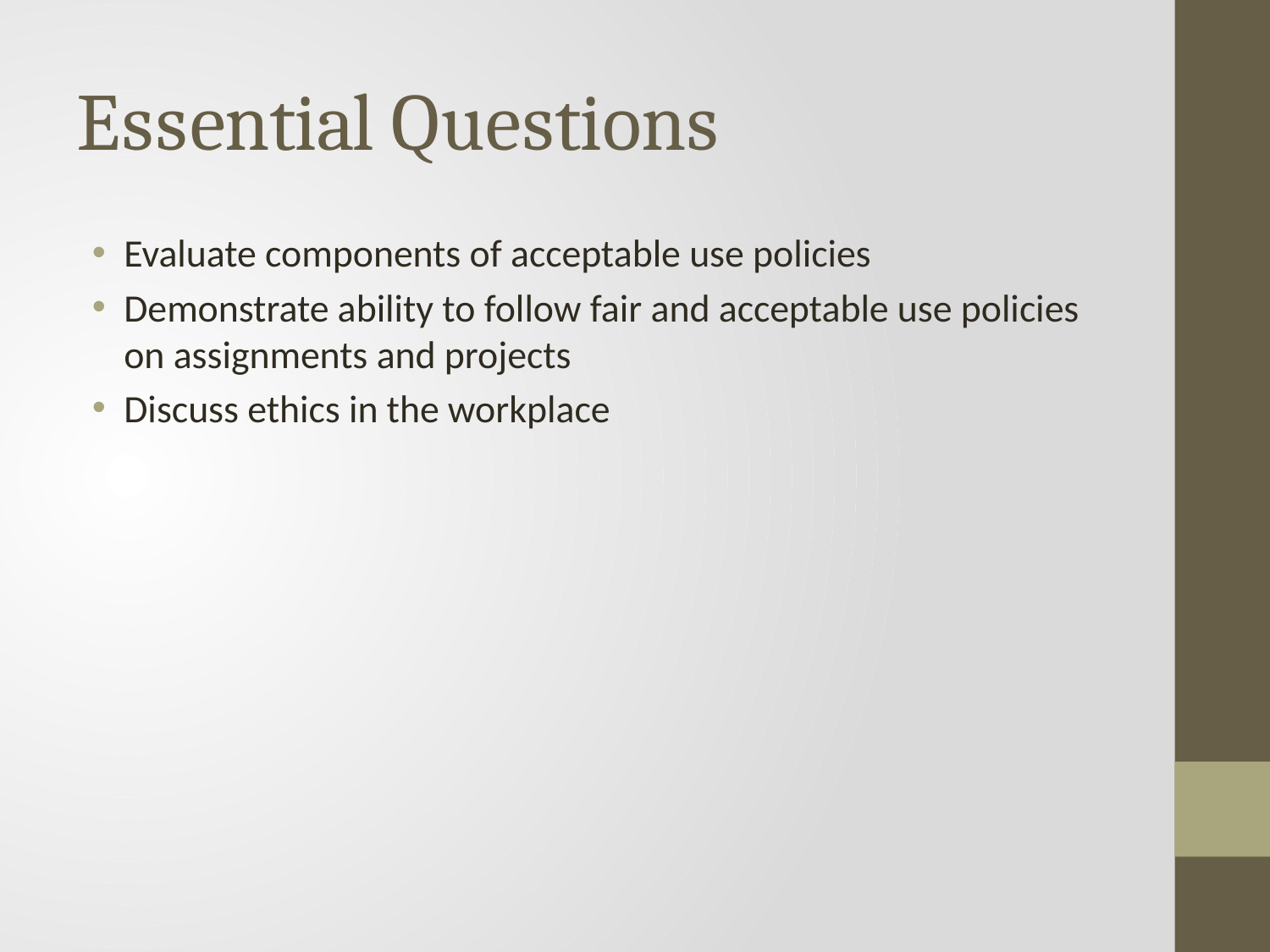

# Essential Questions
Evaluate components of acceptable use policies
Demonstrate ability to follow fair and acceptable use policies on assignments and projects
Discuss ethics in the workplace